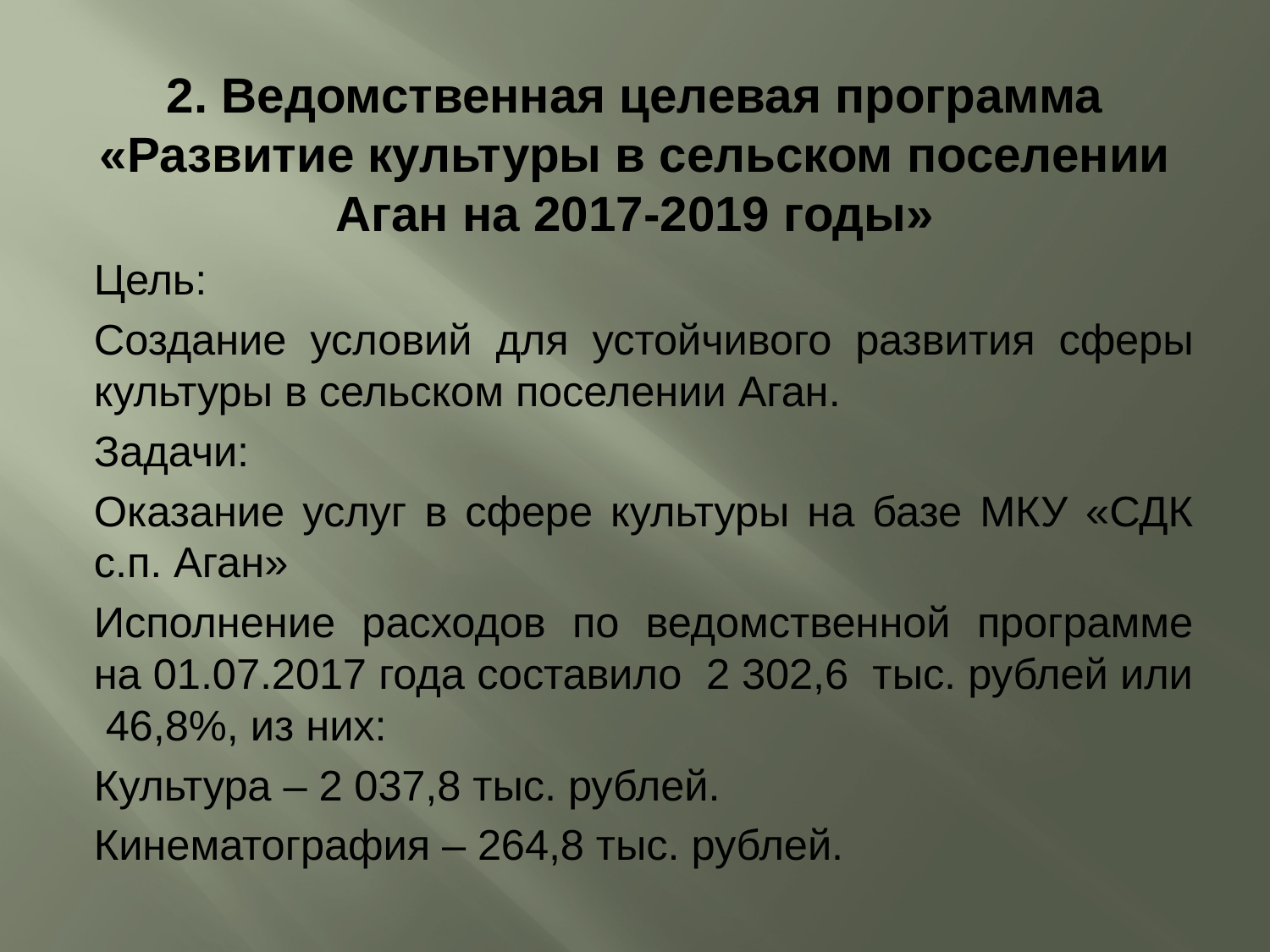

# 2. Ведомственная целевая программа «Развитие культуры в сельском поселении Аган на 2017-2019 годы»
Цель:
Создание условий для устойчивого развития сферы культуры в сельском поселении Аган.
Задачи:
Оказание услуг в сфере культуры на базе МКУ «СДК с.п. Аган»
Исполнение расходов по ведомственной программе на 01.07.2017 года составило  2 302,6  тыс. рублей или  46,8%, из них:
Культура – 2 037,8 тыс. рублей.
Кинематография – 264,8 тыс. рублей.